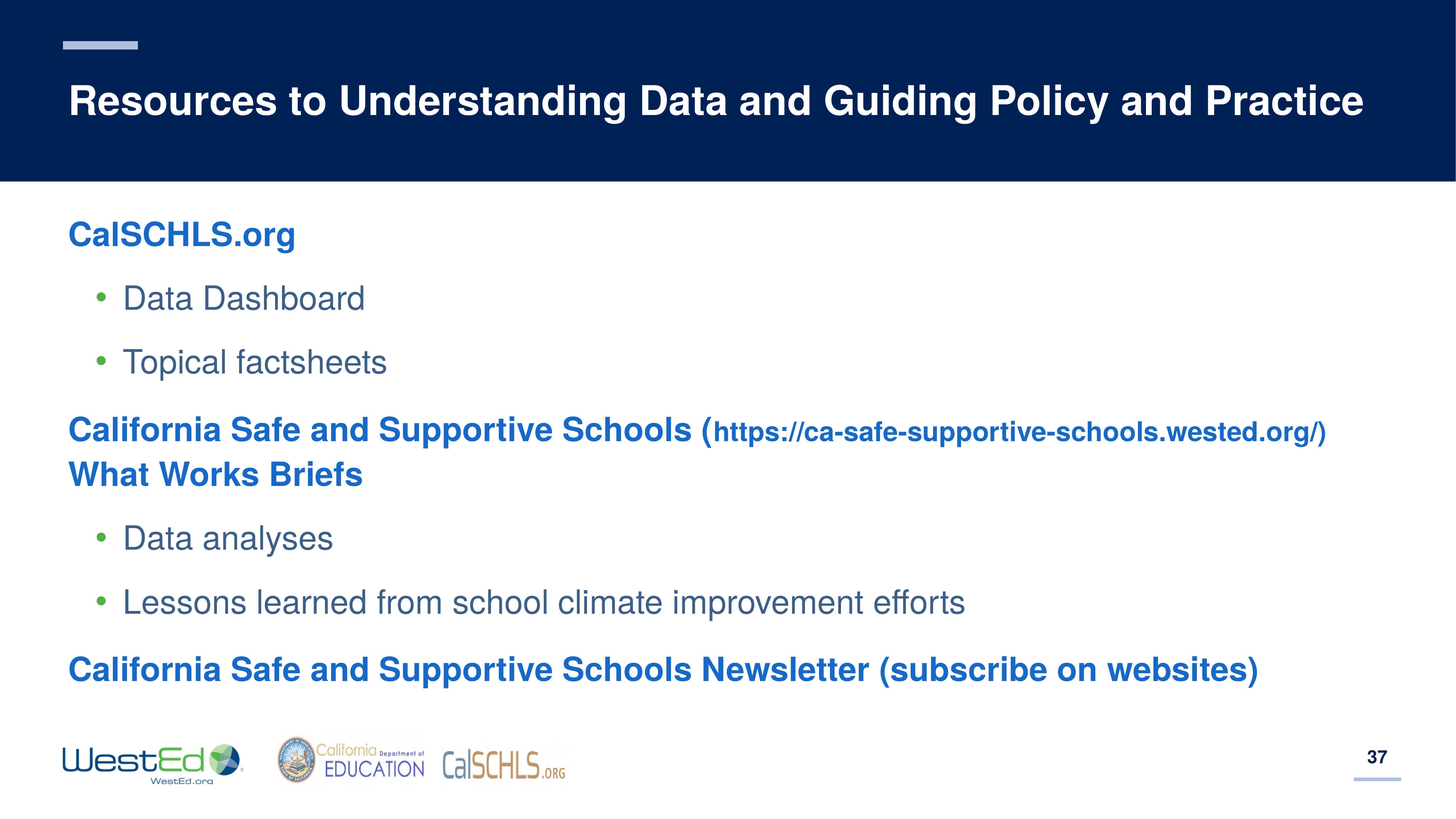

# Resources to Understanding Data and Guiding Policy and Practice
CalSCHLS.org
Data Dashboard
Topical factsheets
California Safe and Supportive Schools (https://ca-safe-supportive-schools.wested.org/) What Works Briefs
Data analyses
Lessons learned from school climate improvement efforts
California Safe and Supportive Schools Newsletter (subscribe on websites)